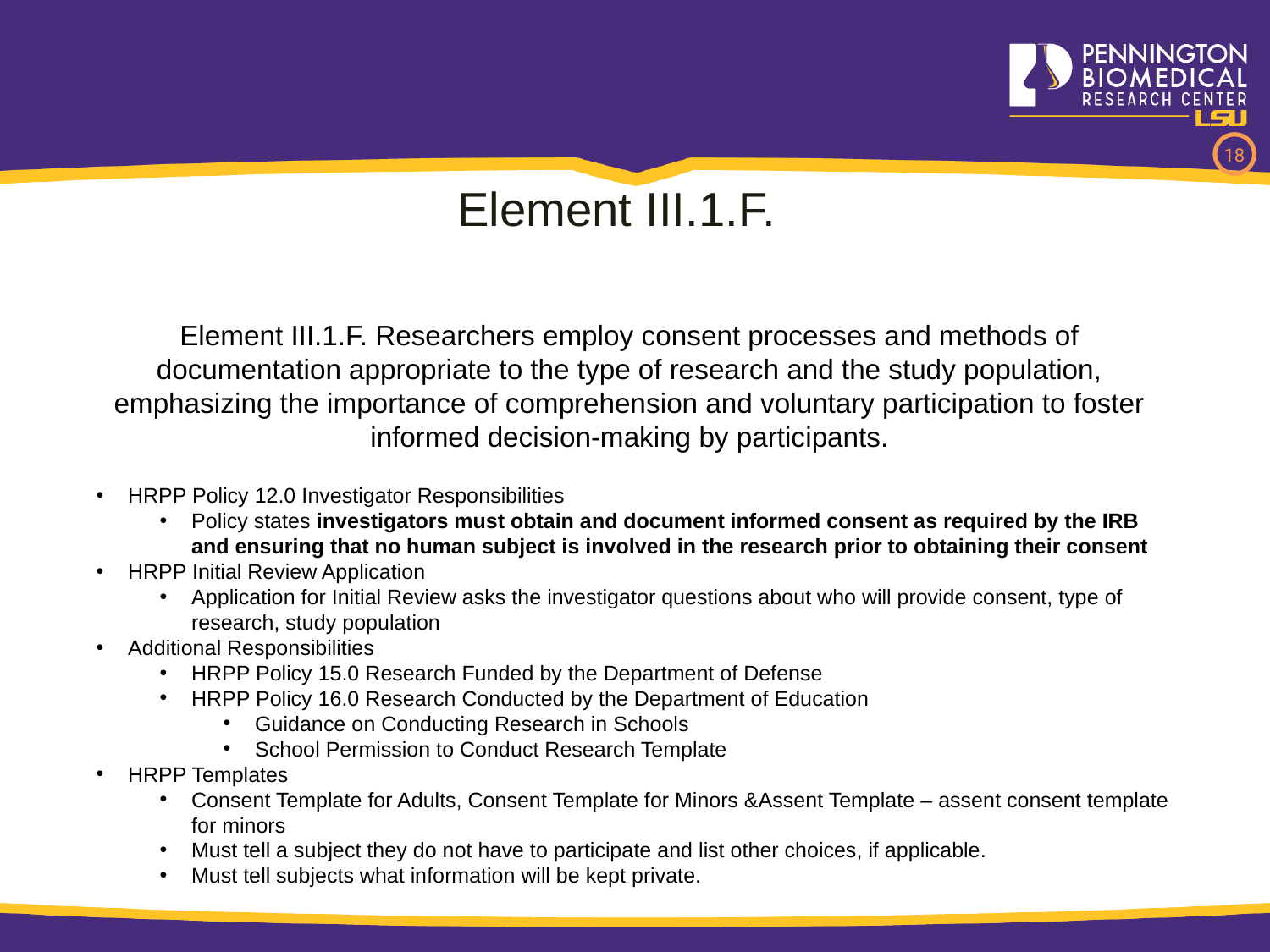

18
Element III.1.F.

Element III.1.F. Researchers employ consent processes and methods of documentation appropriate to the type of research and the study population, emphasizing the importance of comprehension and voluntary participation to foster informed decision-making by participants.
HRPP Policy 12.0 Investigator Responsibilities
Policy states investigators must obtain and document informed consent as required by the IRB and ensuring that no human subject is involved in the research prior to obtaining their consent
HRPP Initial Review Application
Application for Initial Review asks the investigator questions about who will provide consent, type of research, study population
Additional Responsibilities
HRPP Policy 15.0 Research Funded by the Department of Defense
HRPP Policy 16.0 Research Conducted by the Department of Education
Guidance on Conducting Research in Schools
School Permission to Conduct Research Template
HRPP Templates
Consent Template for Adults, Consent Template for Minors &Assent Template – assent consent template for minors
Must tell a subject they do not have to participate and list other choices, if applicable.
Must tell subjects what information will be kept private.